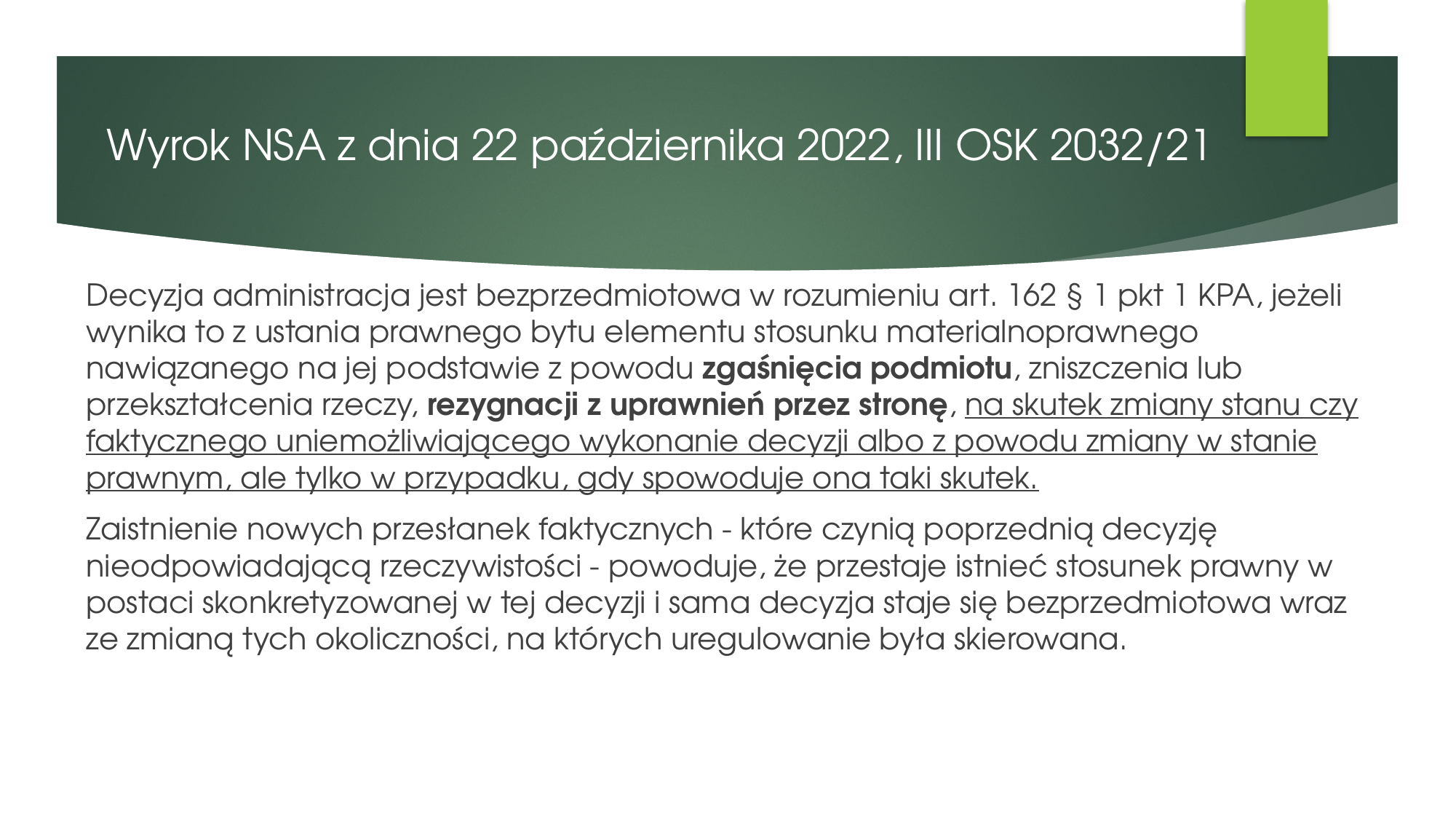

# Wyrok NSA z dnia 22 października 2022, III OSK 2032/21
Decyzja administracja jest bezprzedmiotowa w rozumieniu art. 162 § 1 pkt 1 KPA, jeżeli wynika to z ustania prawnego bytu elementu stosunku materialnoprawnego nawiązanego na jej podstawie z powodu zgaśnięcia podmiotu, zniszczenia lub przekształcenia rzeczy, rezygnacji z uprawnień przez stronę, na skutek zmiany stanu czy faktycznego uniemożliwiającego wykonanie decyzji albo z powodu zmiany w stanie prawnym, ale tylko w przypadku, gdy spowoduje ona taki skutek.
Zaistnienie nowych przesłanek faktycznych - które czynią poprzednią decyzję nieodpowiadającą rzeczywistości - powoduje, że przestaje istnieć stosunek prawny w postaci skonkretyzowanej w tej decyzji i sama decyzja staje się bezprzedmiotowa wraz ze zmianą tych okoliczności, na których uregulowanie była skierowana.